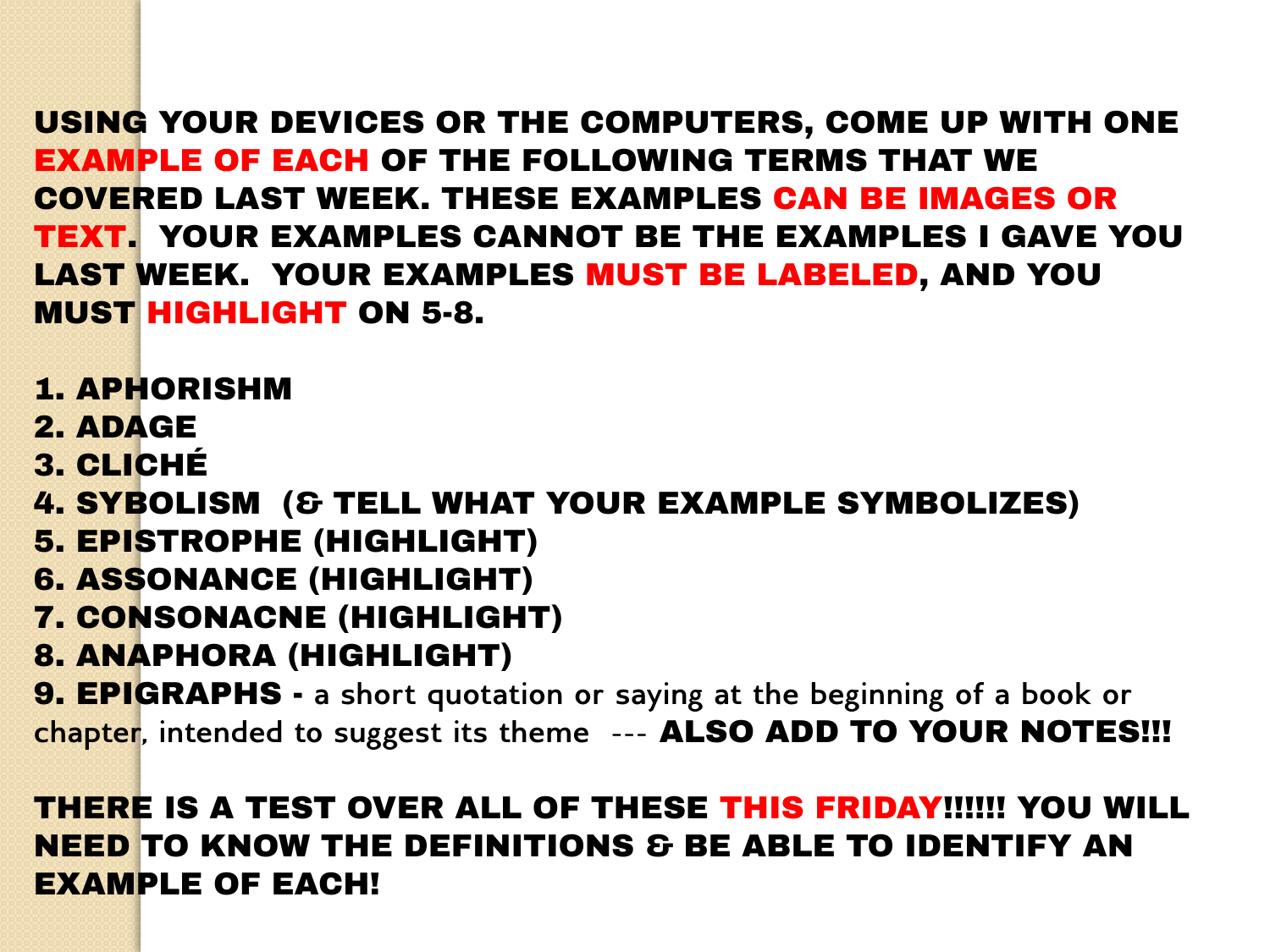

USING YOUR DEVICES OR THE COMPUTERS, COME UP WITH ONE EXAMPLE OF EACH OF THE FOLLOWING TERMS THAT WE COVERED LAST WEEK. THESE EXAMPLES CAN BE IMAGES OR TEXT.  YOUR EXAMPLES CANNOT BE THE EXAMPLES I GAVE YOU LAST WEEK.  YOUR EXAMPLES MUST BE LABELED, AND YOU MUST HIGHLIGHT ON 5-8.

1. APHORISHM
2. ADAGE
3. CLICHÉ
4. SYBOLISM  (& TELL WHAT YOUR EXAMPLE SYMBOLIZES)
5. EPISTROPHE (HIGHLIGHT)
6. ASSONANCE (HIGHLIGHT)
7. CONSONACNE (HIGHLIGHT)
8. ANAPHORA (HIGHLIGHT)
9. EPIGRAPHS - a short quotation or saying at the beginning of a book or chapter, intended to suggest its theme  --- ALSO ADD TO YOUR NOTES!!!

THERE IS A TEST OVER ALL OF THESE THIS FRIDAY!!!!!! YOU WILL NEED TO KNOW THE DEFINITIONS & BE ABLE TO IDENTIFY AN EXAMPLE OF EACH!